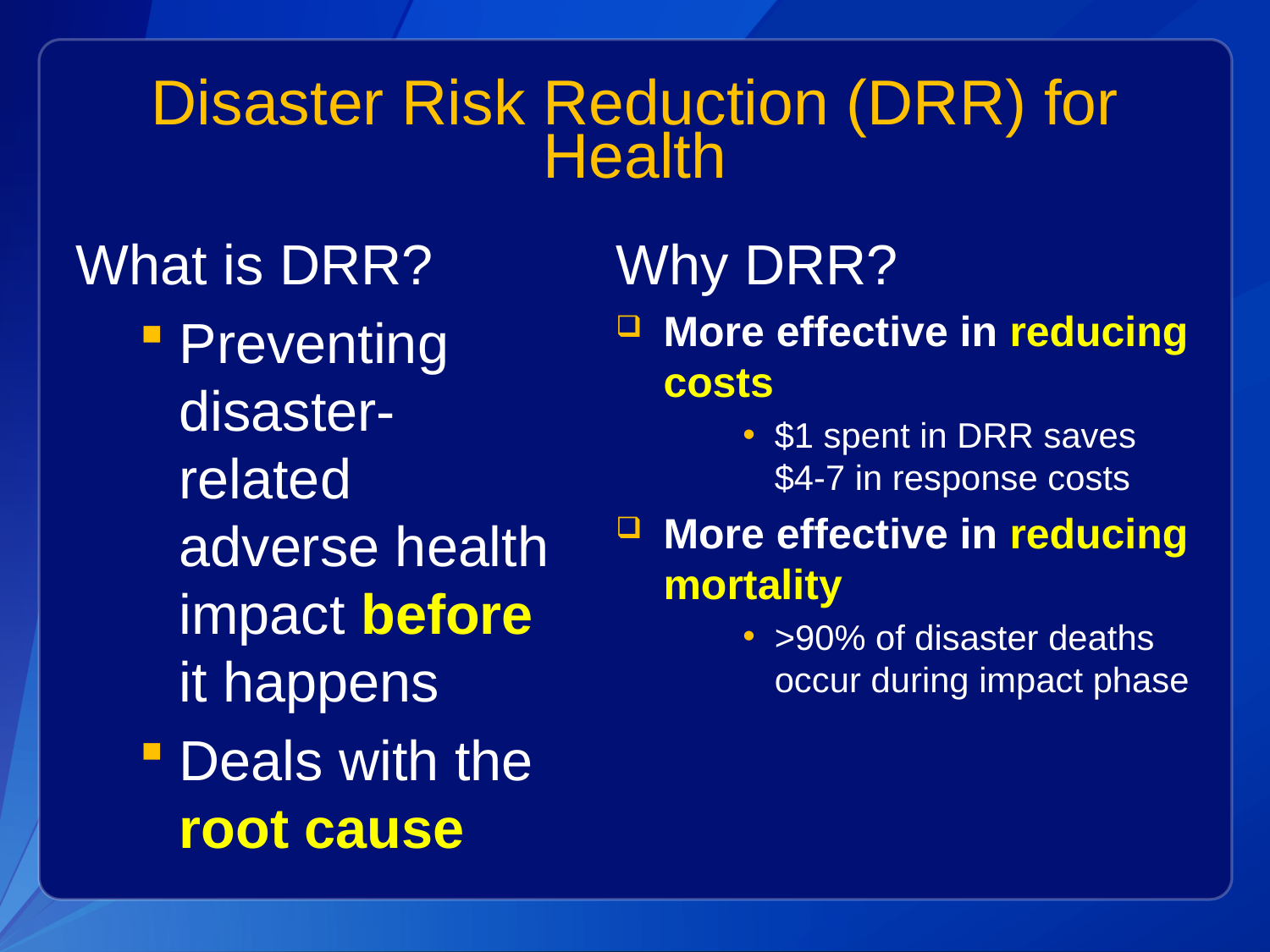

# Disaster Risk Reduction (DRR) for Health
Why DRR?
More effective in reducing costs
$1 spent in DRR saves $4-7 in response costs
More effective in reducing mortality
>90% of disaster deaths occur during impact phase

What is DRR?
Preventing disaster-related adverse health impact before it happens
Deals with the root cause